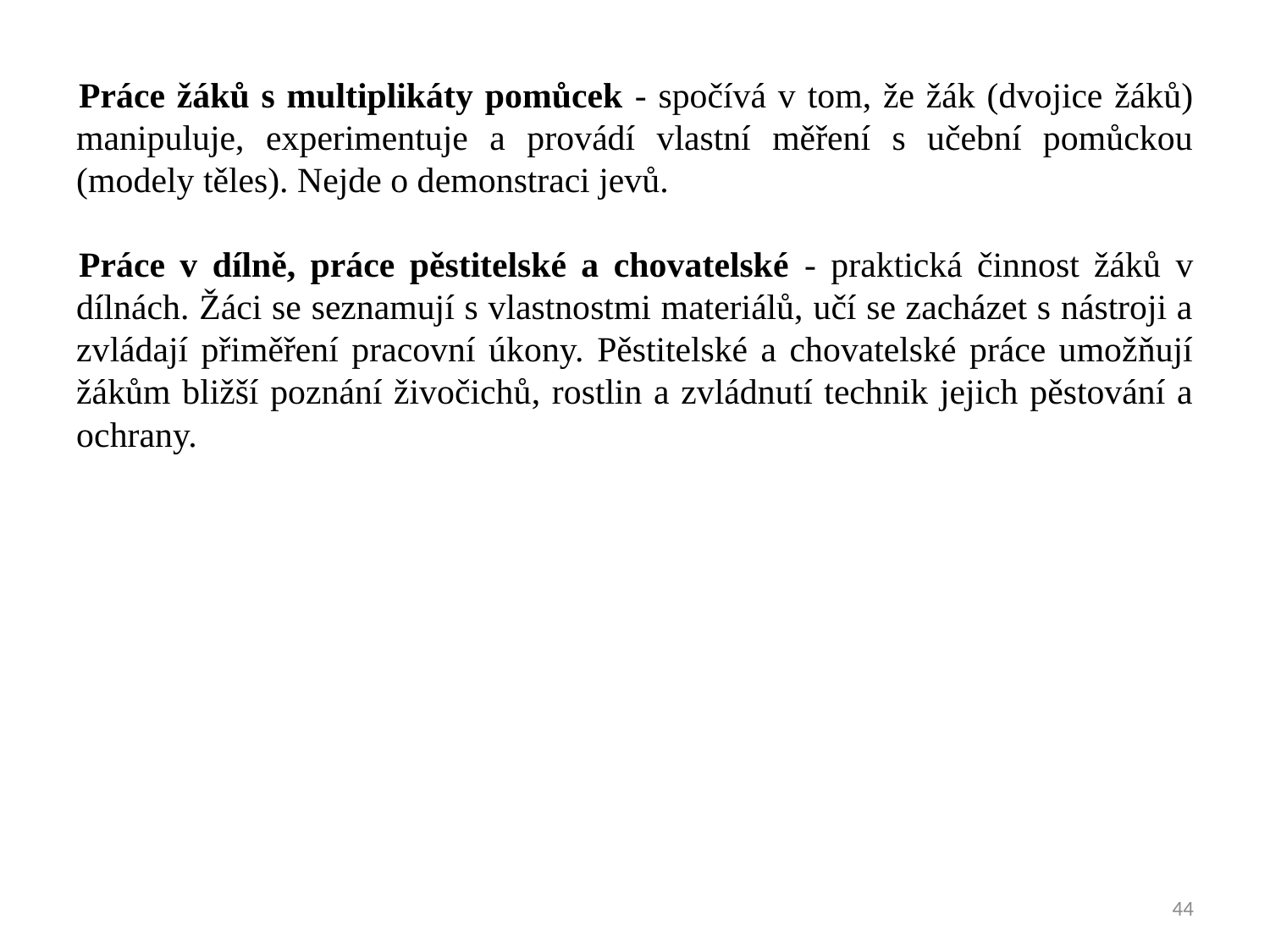

Práce žáků s multiplikáty pomůcek - spočívá v tom, že žák (dvojice žáků) manipuluje, experimentuje a provádí vlastní měření s učební pomůckou (modely těles). Nejde o demonstraci jevů.

Práce v dílně, práce pěstitelské a chovatelské - praktická činnost žáků v dílnách. Žáci se seznamují s vlastnostmi materiálů, učí se zacházet s nástroji a zvládají přiměření pracovní úkony. Pěstitelské a chovatelské práce umožňují žákům bližší poznání živočichů, rostlin a zvládnutí technik jejich pěstování a ochrany.

44